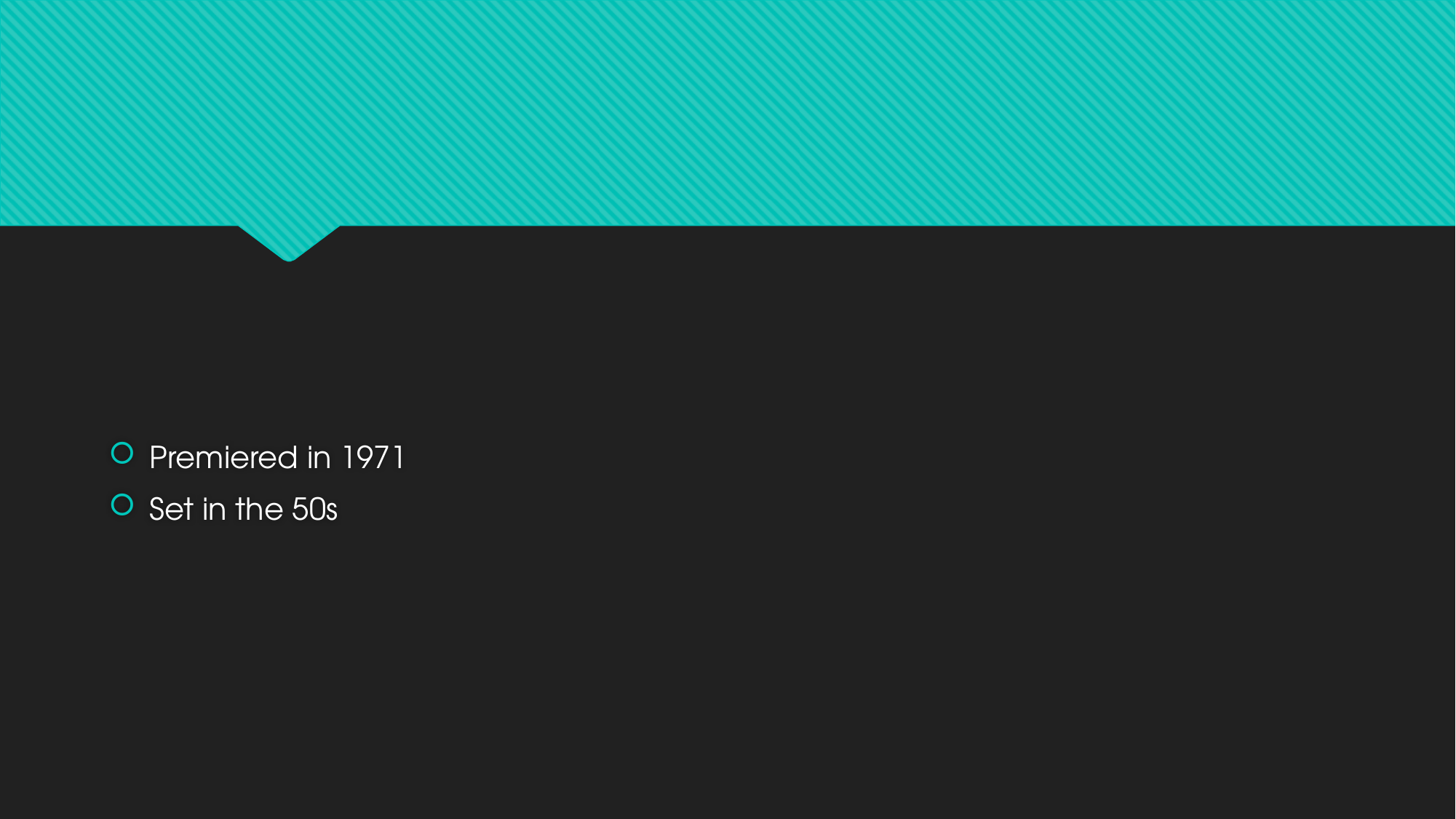

#
Premiered in 1971
Set in the 50s